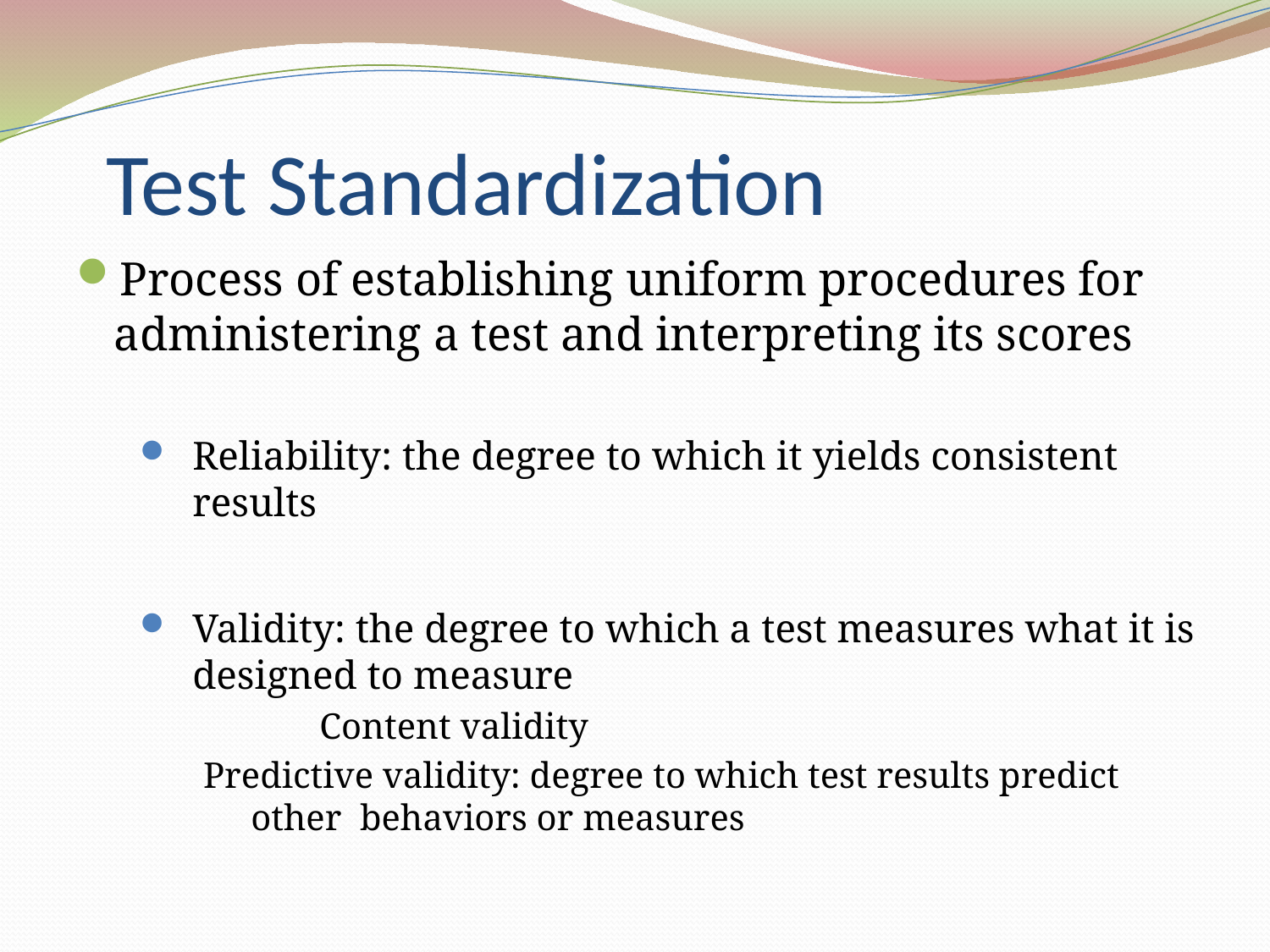

# Test Standardization
Process of establishing uniform procedures for administering a test and interpreting its scores

Reliability: the degree to which it yields consistent results

Validity: the degree to which a test measures what it is designed to measure
		Content validity
Predictive validity: degree to which test results predict other  behaviors or measures